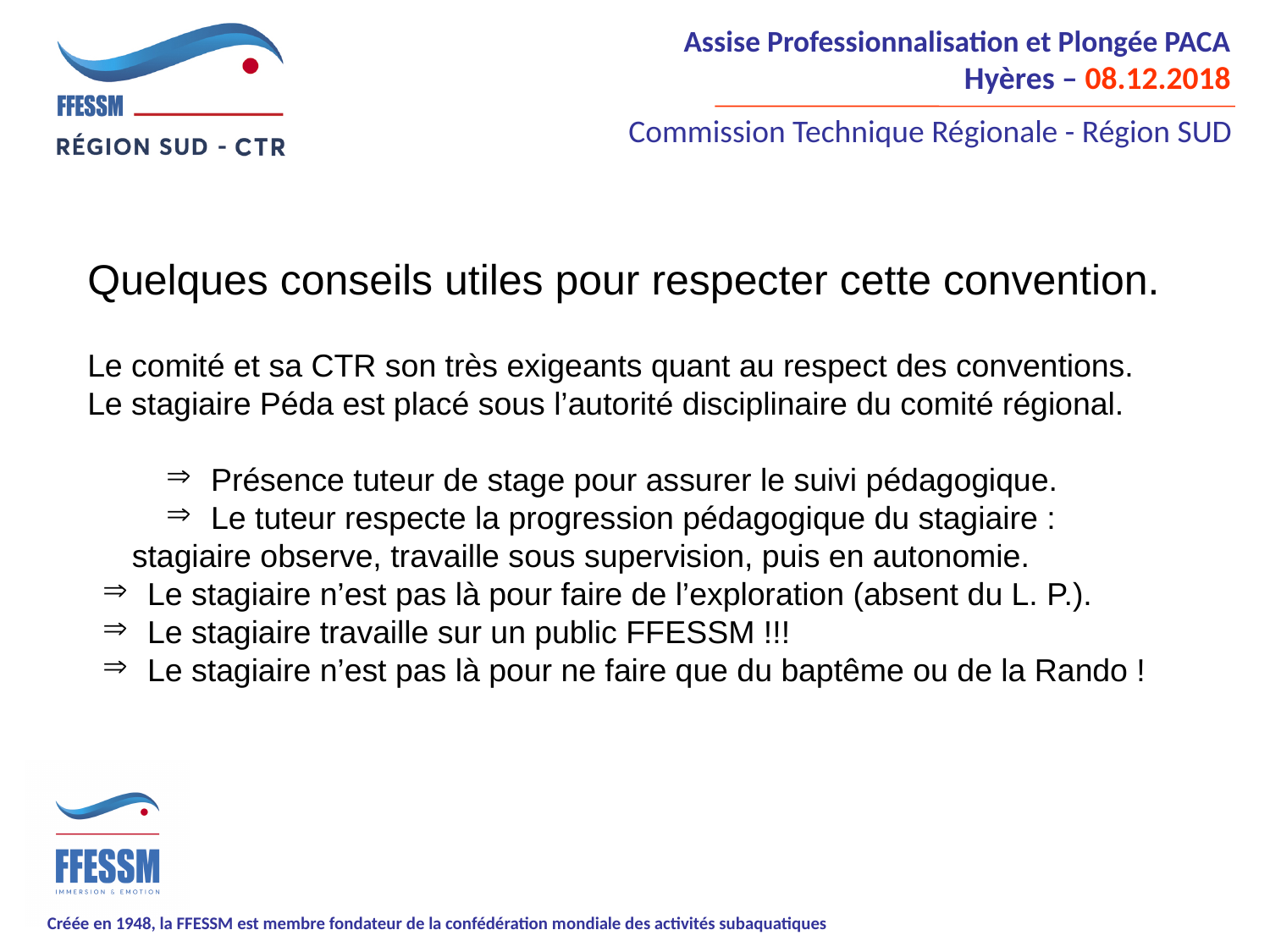

Quelques conseils utiles pour respecter cette convention.

Le comité et sa CTR son très exigeants quant au respect des conventions.
Le stagiaire Péda est placé sous l’autorité disciplinaire du comité régional.

Présence tuteur de stage pour assurer le suivi pédagogique.
Le tuteur respecte la progression pédagogique du stagiaire :
     stagiaire observe, travaille sous supervision, puis en autonomie.
Le stagiaire n’est pas là pour faire de l’exploration (absent du L. P.).
Le stagiaire travaille sur un public FFESSM !!!
Le stagiaire n’est pas là pour ne faire que du baptême ou de la Rando !